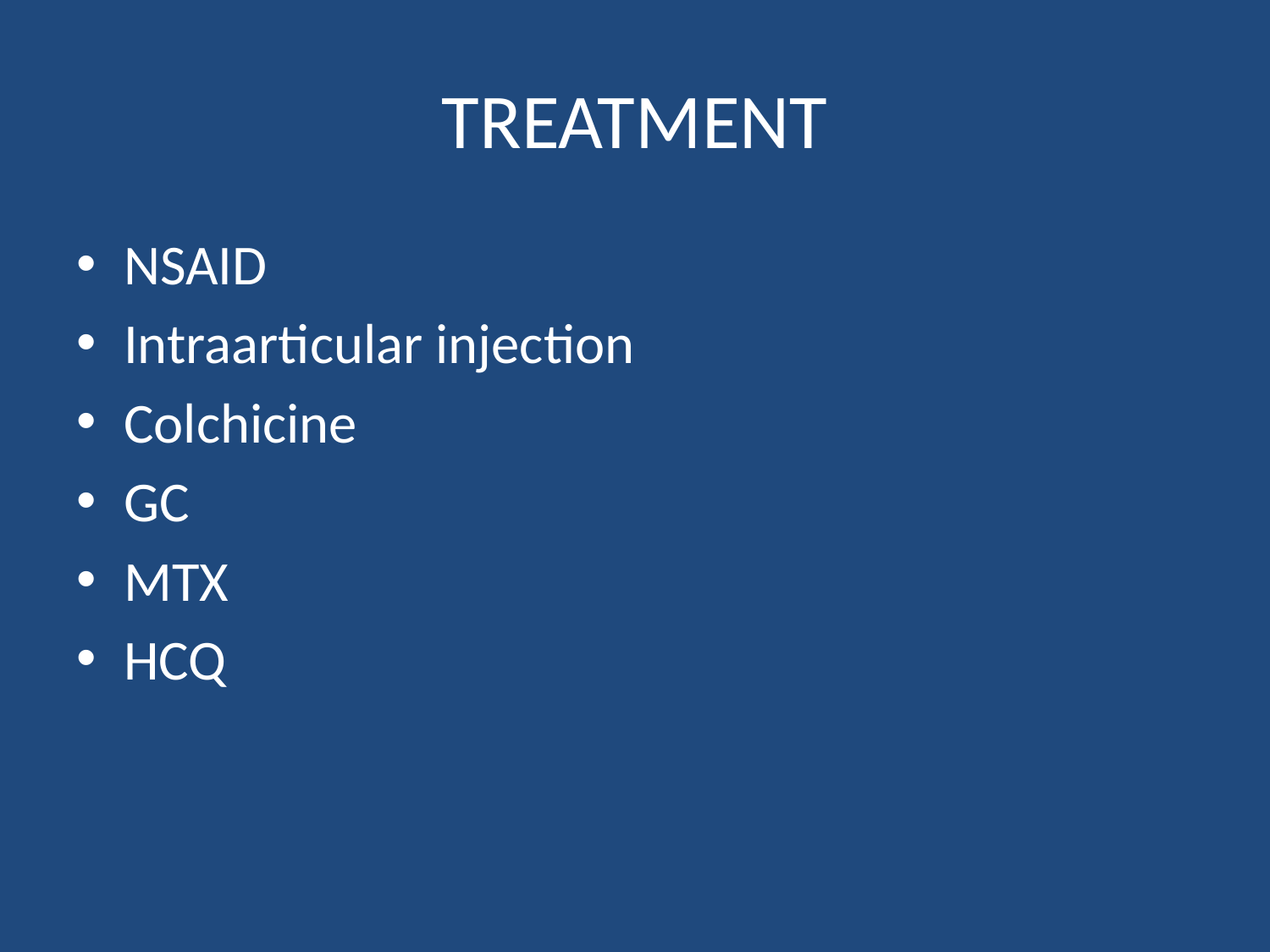

# TREATMENT
NSAID
Intraarticular injection
Colchicine
GC
MTX
HCQ